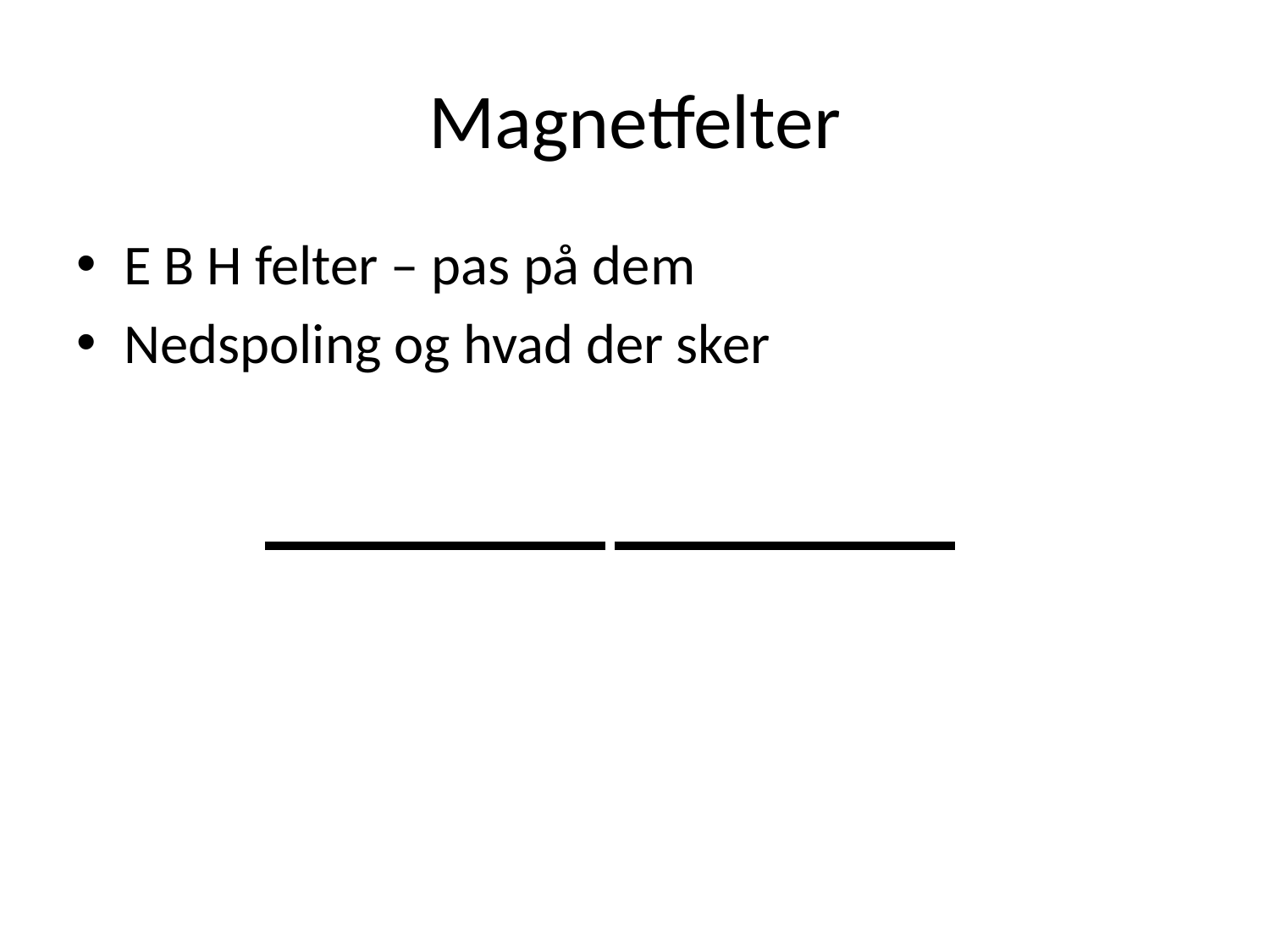

# Magnetfelter
E B H felter – pas på dem
Nedspoling og hvad der sker